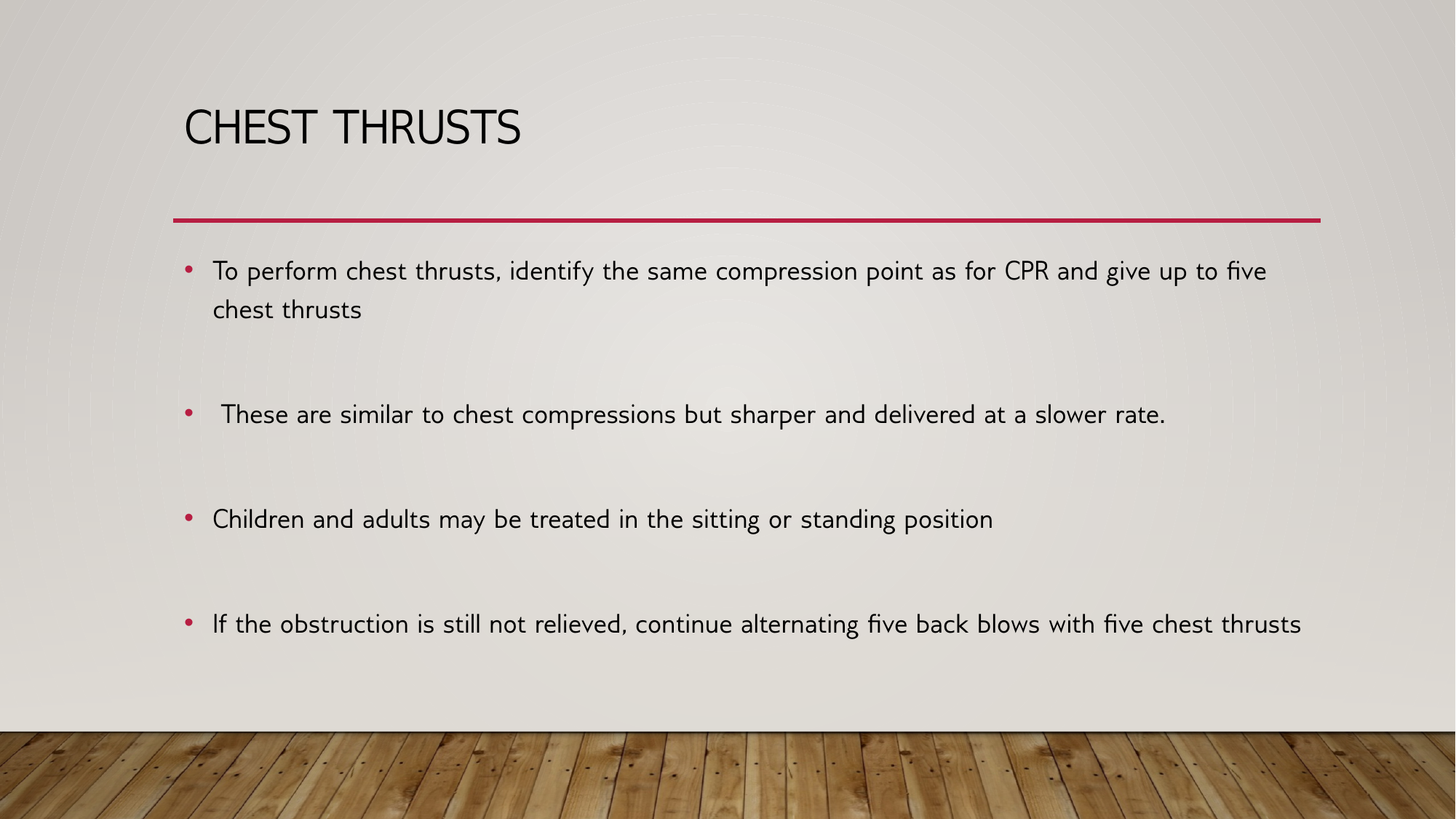

# Chest thrusts
To perform chest thrusts, identify the same compression point as for CPR and give up to five chest thrusts

 These are similar to chest compressions but sharper and delivered at a slower rate.

Children and adults may be treated in the sitting or standing position

If the obstruction is still not relieved, continue alternating five back blows with five chest thrusts